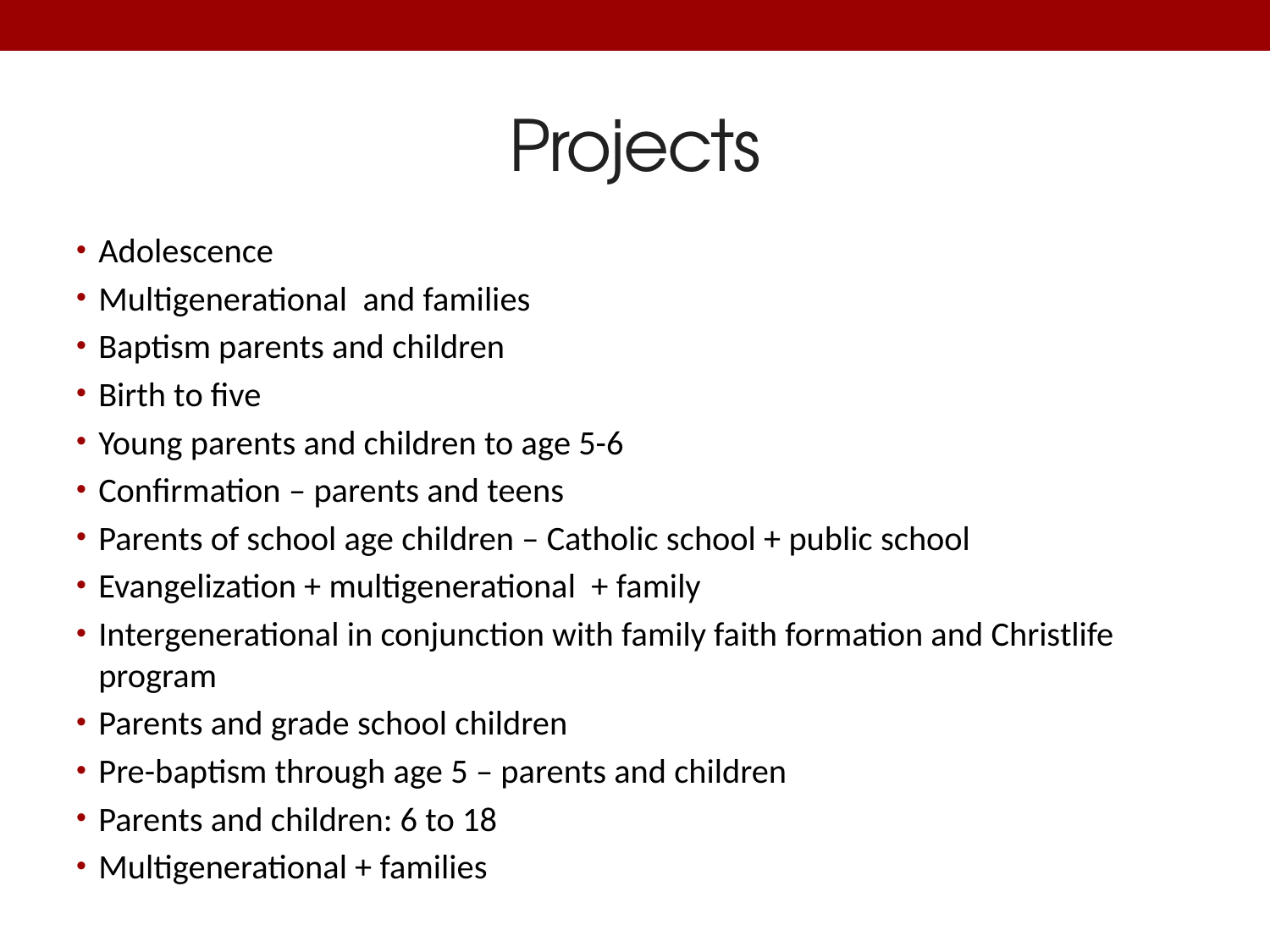

# Projects
Adolescence
Multigenerational  and families
Baptism parents and children
Birth to five
Young parents and children to age 5-6
Confirmation – parents and teens
Parents of school age children – Catholic school + public school
Evangelization + multigenerational  + family
Intergenerational in conjunction with family faith formation and Christlife program
Parents and grade school children
Pre-baptism through age 5 – parents and children
Parents and children: 6 to 18
Multigenerational + families